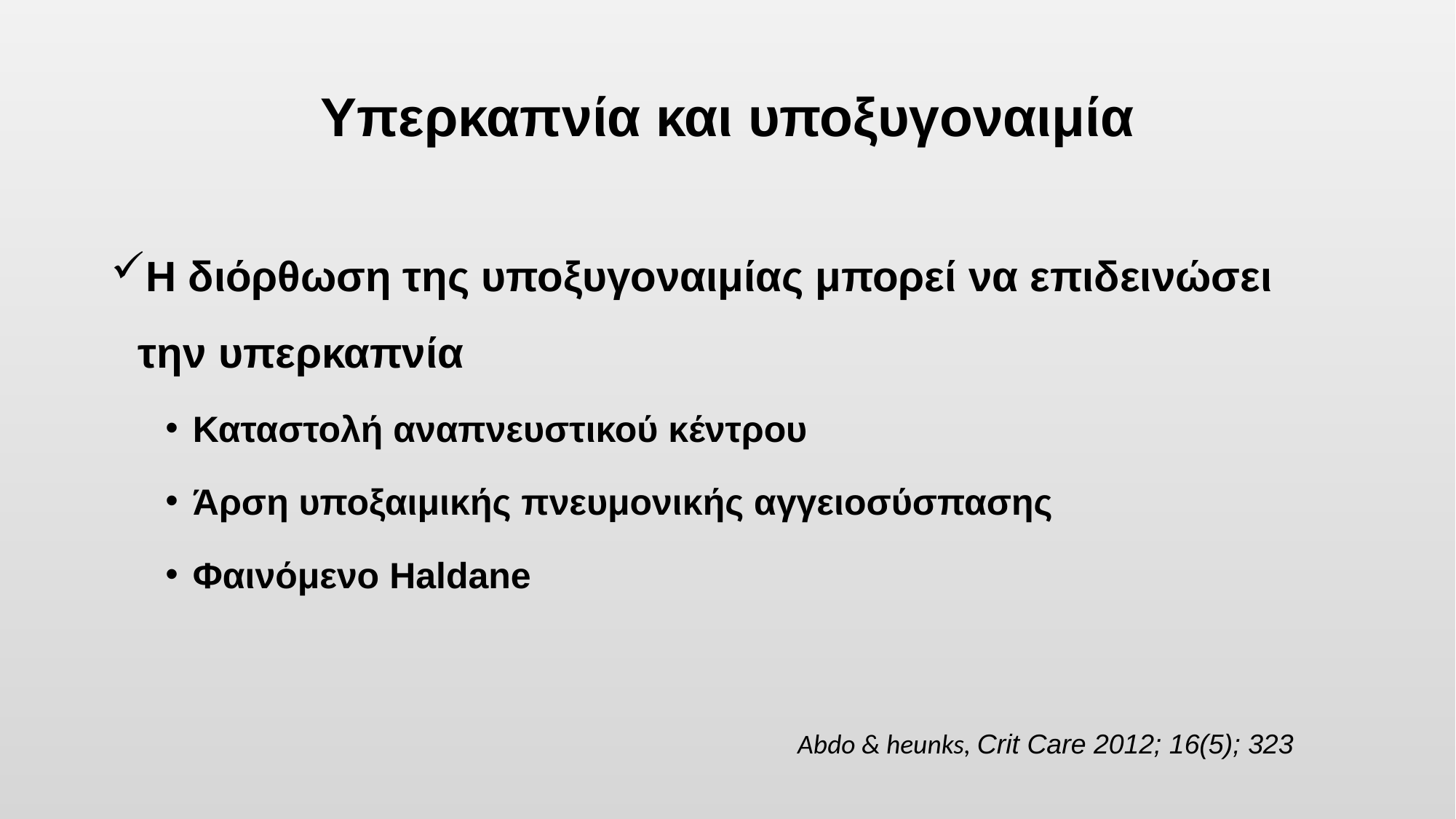

# Υπερκαπνία και υποξυγοναιμία
Η διόρθωση της υποξυγοναιμίας μπορεί να επιδεινώσει την υπερκαπνία
Καταστολή αναπνευστικού κέντρου
Άρση υποξαιμικής πνευμονικής αγγειοσύσπασης
Φαινόμενο Haldane

Abdo & heunks, Crit Care 2012; 16(5); 323